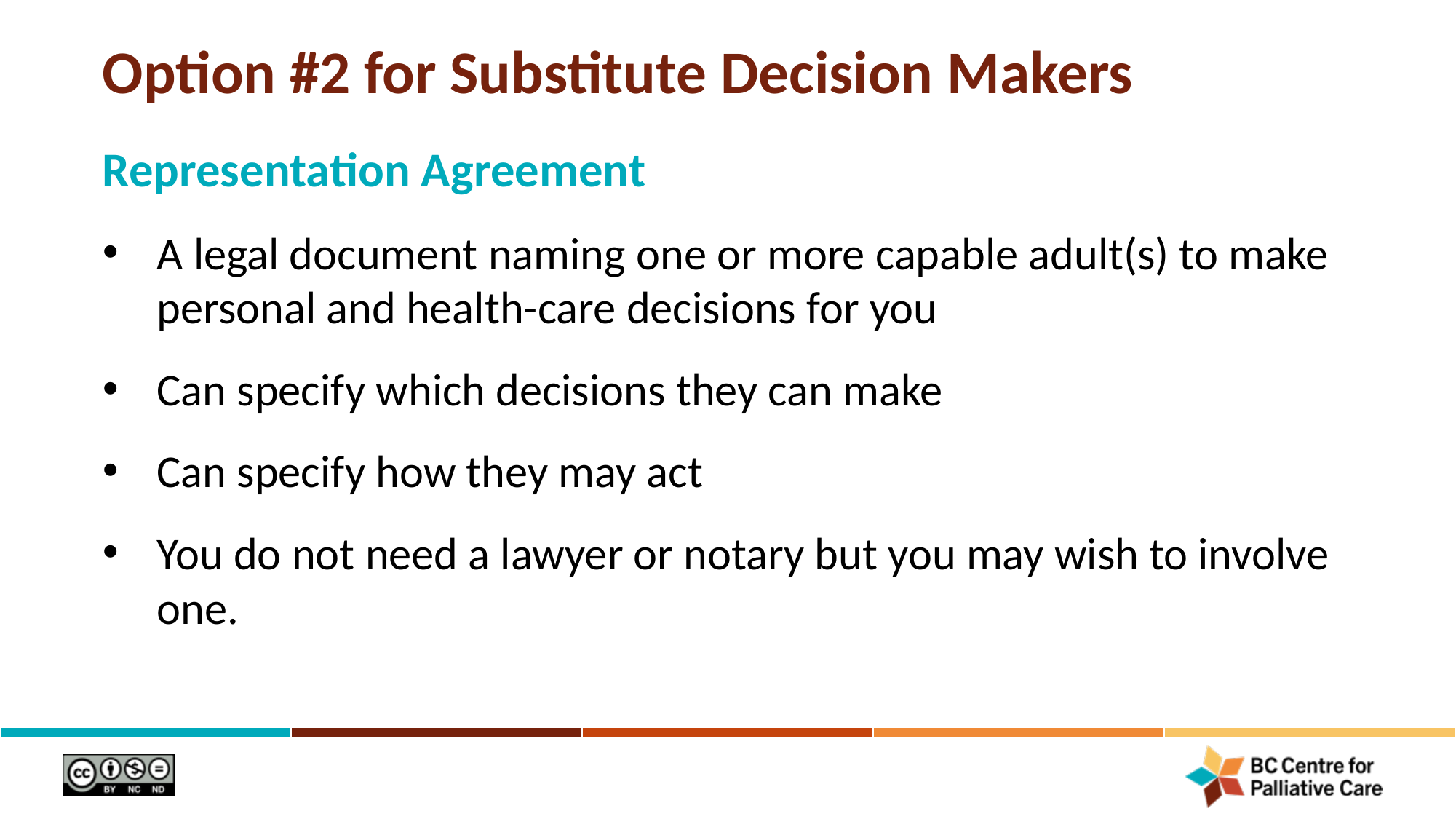

# Option #2 for Substitute Decision Makers
Representation Agreement
A legal document naming one or more capable adult(s) to make personal and health-care decisions for you
Can specify which decisions they can make
Can specify how they may act
You do not need a lawyer or notary but you may wish to involve one.